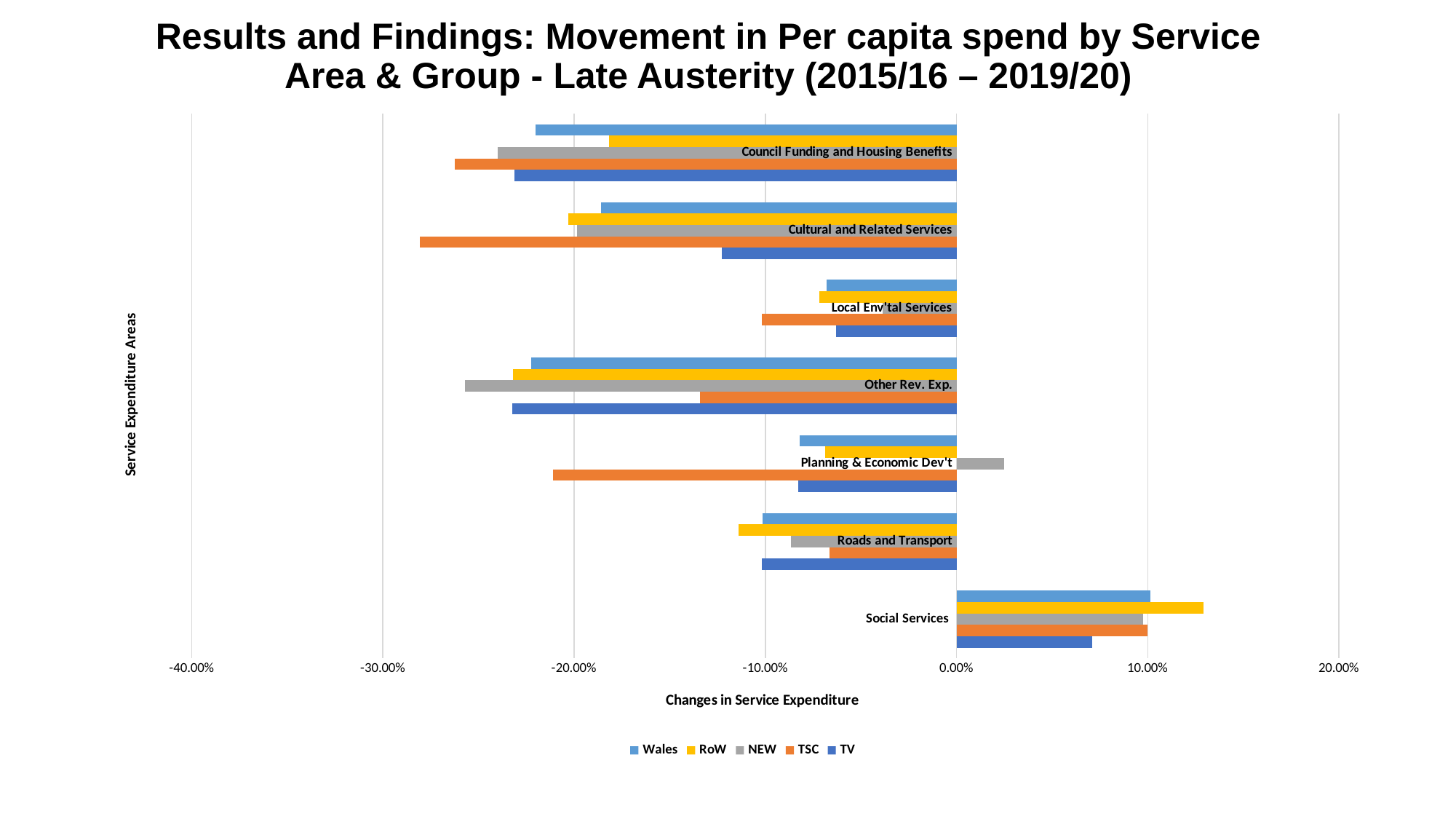

# Results and Findings: Movement in Per capita spend by Service Area & Group - Late Austerity (2015/16 – 2019/20)

### Chart

| Category | TV | TSC | NEW | RoW | Wales |
|---|---|---|---|---|---|
| Social Services  | 0.07093524721548028 | 0.0997988660621496 | 0.09768231761112656 | 0.12923531713871172 | 0.10156832172342334 |
| Roads and Transport | -0.10188033410841368 | -0.06634469302576207 | -0.08653338532920274 | -0.11420989331360121 | -0.10126306201277502 |
| Planning & Economic Dev't | -0.0829553435494721 | -0.2109526752400599 | 0.025093961320838076 | -0.06880465742832442 | -0.08197858827589077 |
| Other Rev. Exp. | -0.232422505020203 | -0.13433460619383075 | -0.25712136686812825 | -0.23208452341596308 | -0.22248512487468652 |
| Local Env'tal Services | -0.06317818178339929 | -0.10172600143205424 | -0.03881917134627155 | -0.07178907990477934 | -0.06791782948348901 |
| Cultural and Related Services | -0.12265323305429854 | -0.2806161747513507 | -0.19852199728519515 | -0.20298055507625212 | -0.18578045457601688 |
| Council Funding and Housing Benefits | -0.23110770738341446 | -0.26240160990861183 | -0.24012033510930386 | -0.18169358131379787 | -0.22016608697324958 |